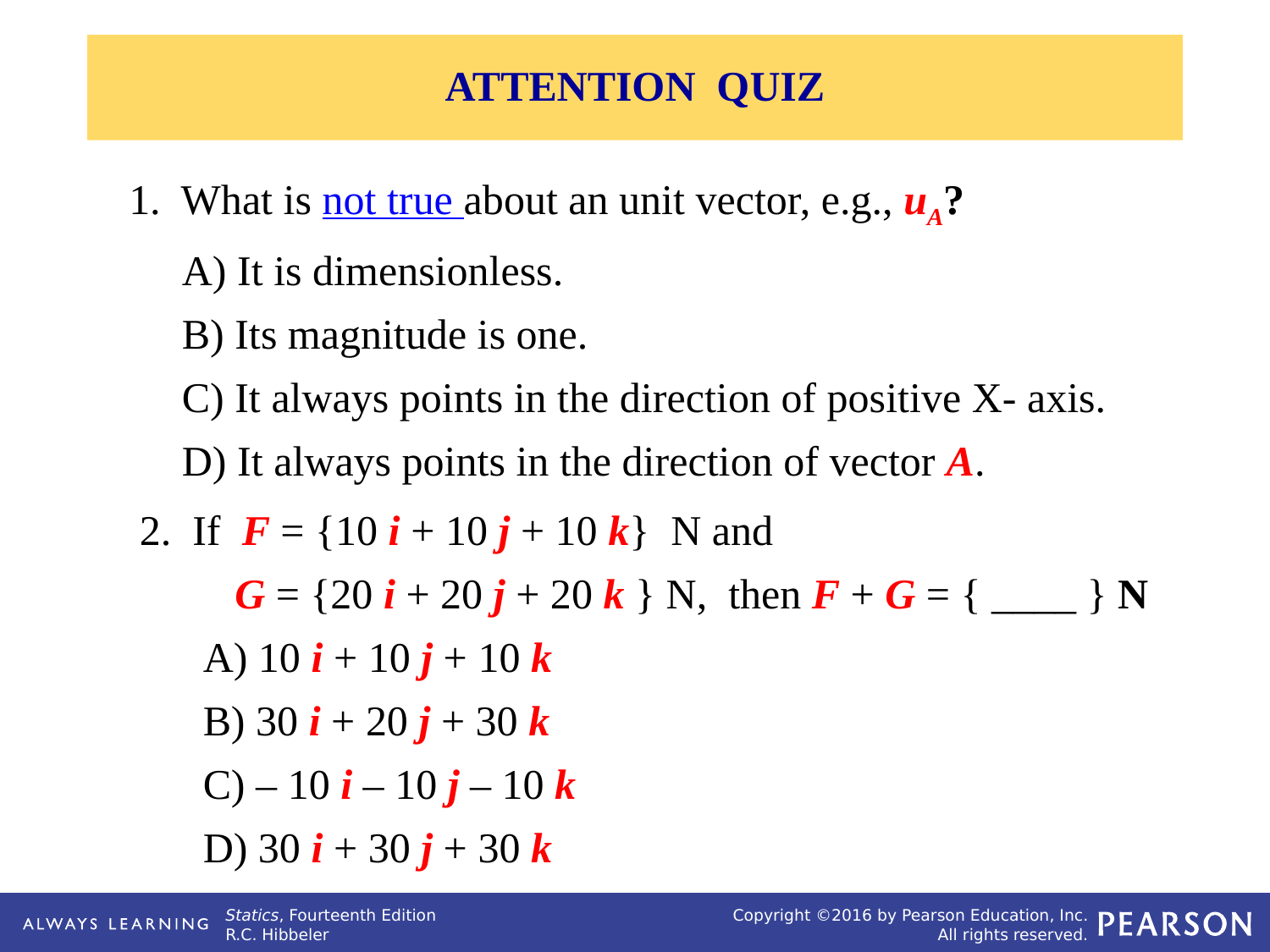

ATTENTION  QUIZ
1.  What is not true about an unit vector, e.g., uA?
     A) It is dimensionless.
     B) Its magnitude is one.
     C) It always points in the direction of positive X- axis.
     D) It always points in the direction of vector A.
 2.  If  F = {10 i + 10 j + 10 k}  N and
          G = {20 i + 20 j + 20 k } N,  then F + G = { ____ } N
       A) 10 i + 10 j + 10 k
       B) 30 i + 20 j + 30 k
       C) – 10 i – 10 j – 10 k
       D) 30 i + 30 j + 30 k